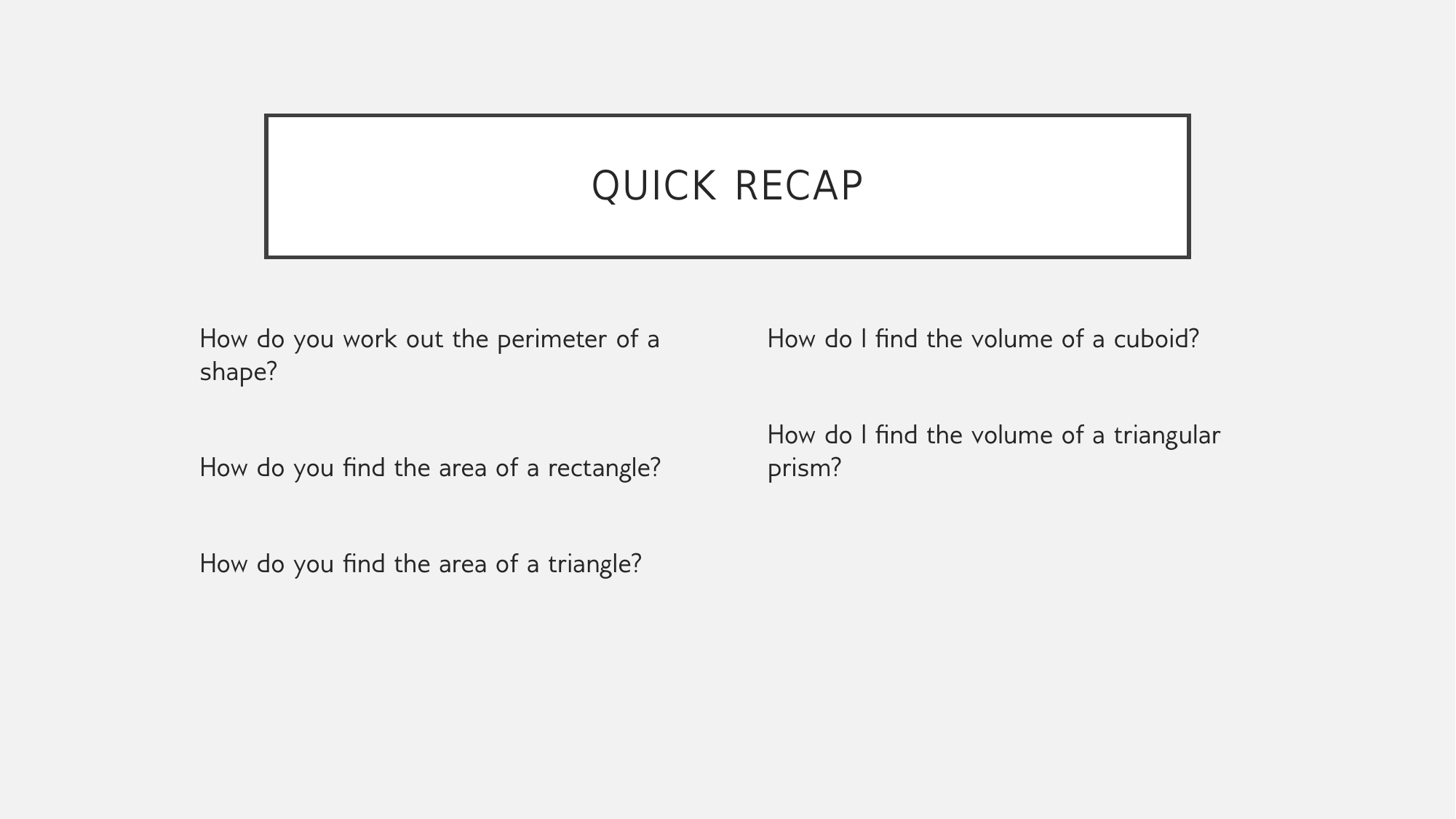

# Quick Recap
How do you work out the perimeter of a shape?

How do you find the area of a rectangle?

How do you find the area of a triangle?
How do I find the volume of a cuboid?

How do I find the volume of a triangular prism?